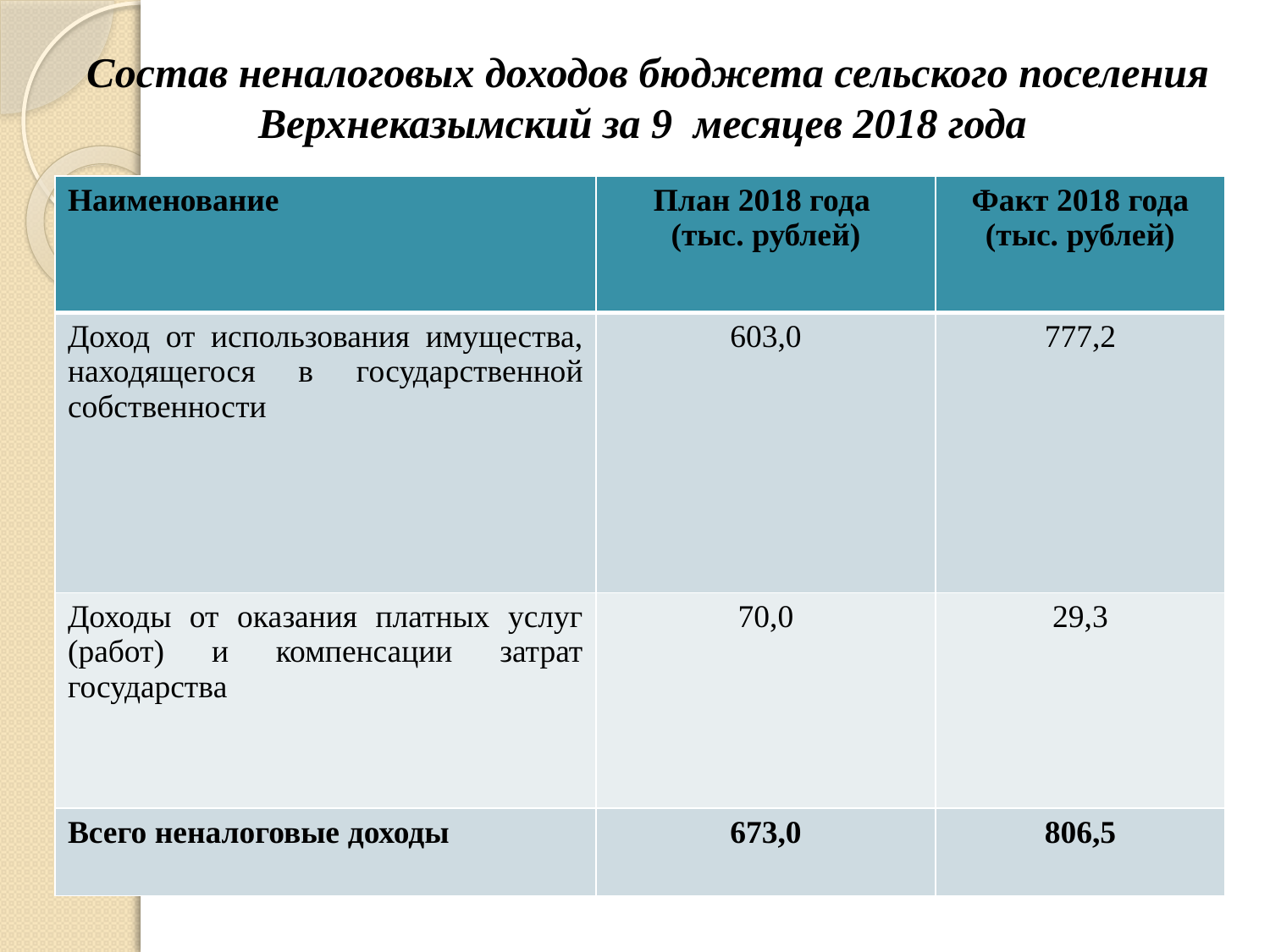

# Состав неналоговых доходов бюджета сельского поселения Верхнеказымский за 9  месяцев 2018 года
| Наименование | План 2018 года (тыс. рублей) | Факт 2018 года (тыс. рублей) |
| --- | --- | --- |
| Доход от использования имущества, находящегося в государственной собственности | 603,0 | 777,2 |
| Доходы от оказания платных услуг (работ) и компенсации затрат государства | 70,0 | 29,3 |
| Всего неналоговые доходы | 673,0 | 806,5 |